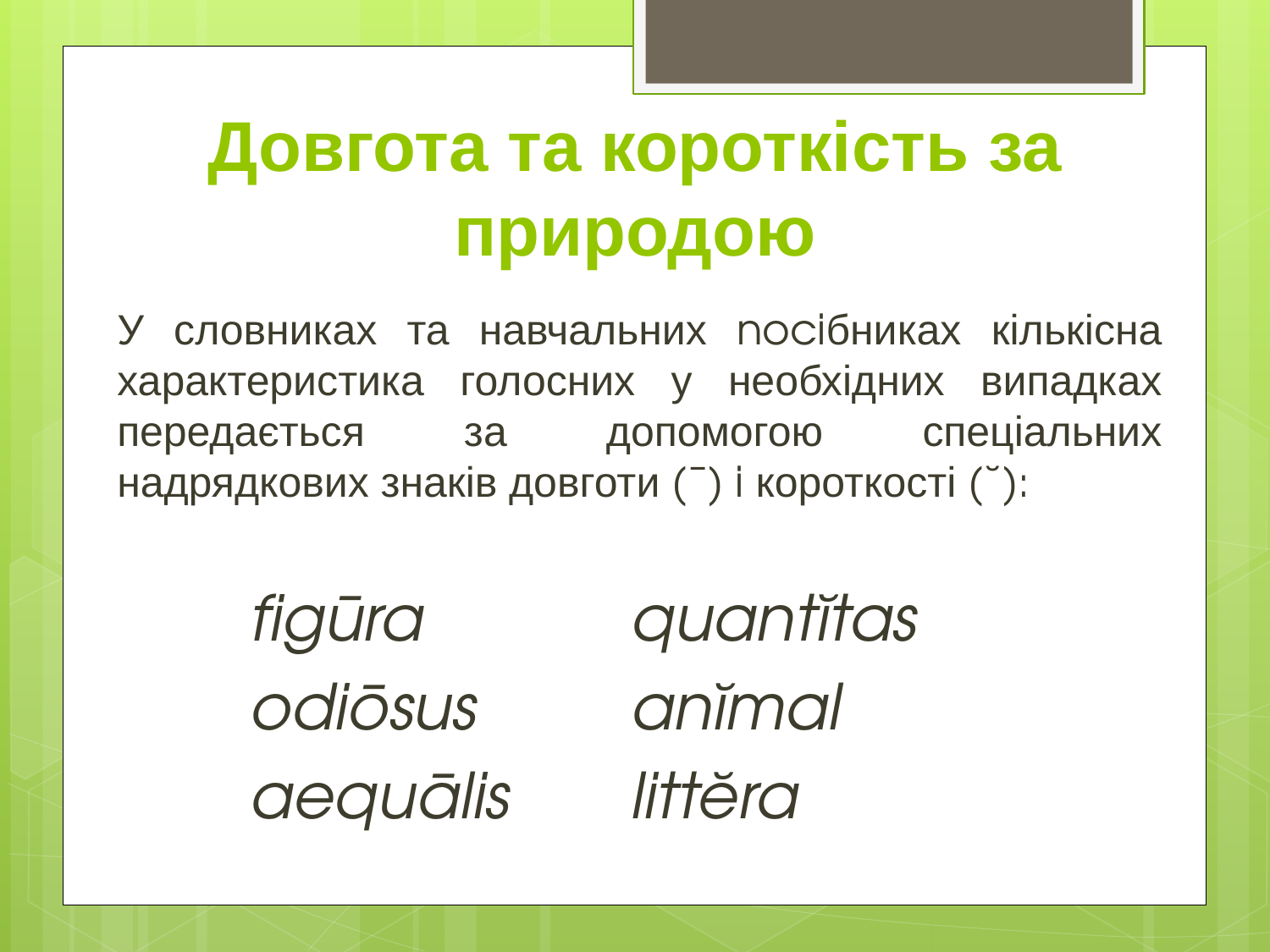

# Довгота та короткість за природою
У словниках та навчальних nociбниках кількісна характеристика голосних у необхідних випадках передається за допомогою спеціальних надрядкових знаків довготи (¯) i короткості (˘):

	figūra		quantĭtas
	odiōsus 		anĭmal
	aequālis 	littĕra